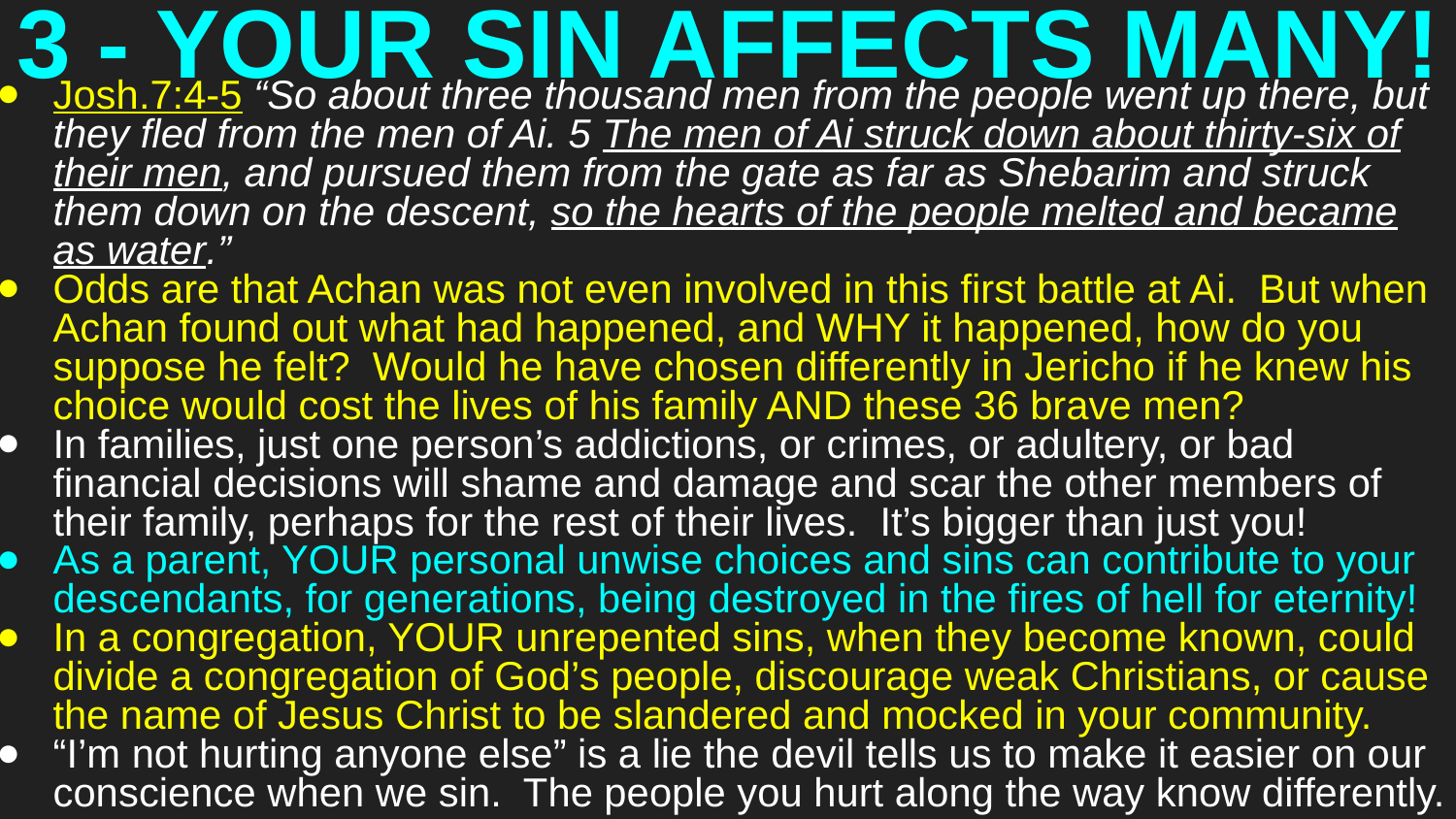

# 3 - YOUR SIN AFFECTS MANY!
Josh.7:4-5 “So about three thousand men from the people went up there, but they fled from the men of Ai. 5 The men of Ai struck down about thirty-six of their men, and pursued them from the gate as far as Shebarim and struck them down on the descent, so the hearts of the people melted and became as water.”
Odds are that Achan was not even involved in this first battle at Ai.  But when Achan found out what had happened, and WHY it happened, how do you suppose he felt?  Would he have chosen differently in Jericho if he knew his choice would cost the lives of his family AND these 36 brave men?
In families, just one person’s addictions, or crimes, or adultery, or bad financial decisions will shame and damage and scar the other members of their family, perhaps for the rest of their lives.  It’s bigger than just you!
As a parent, YOUR personal unwise choices and sins can contribute to your descendants, for generations, being destroyed in the fires of hell for eternity!
In a congregation, YOUR unrepented sins, when they become known, could divide a congregation of God’s people, discourage weak Christians, or cause the name of Jesus Christ to be slandered and mocked in your community.
“I’m not hurting anyone else” is a lie the devil tells us to make it easier on our conscience when we sin.  The people you hurt along the way know differently.